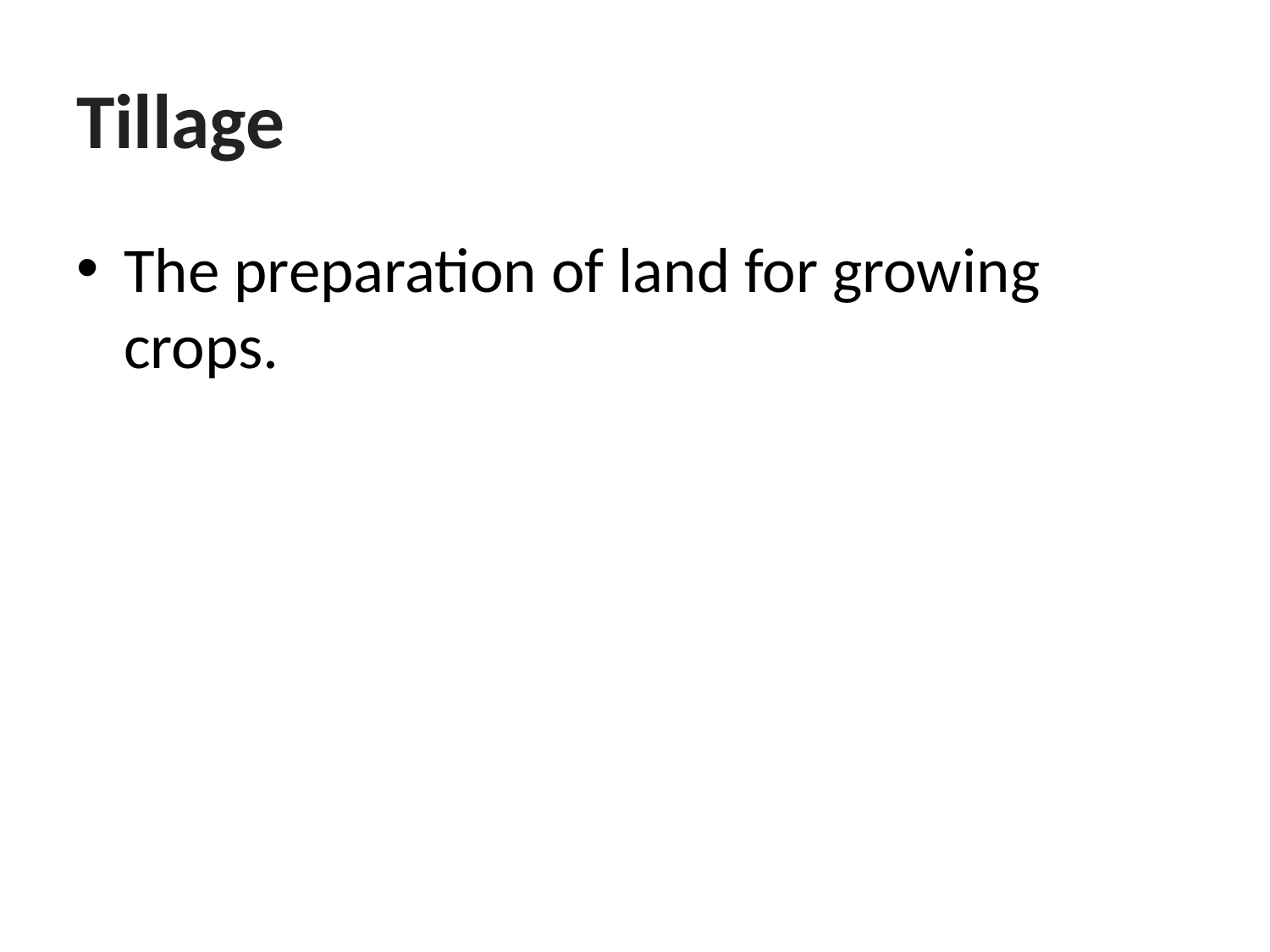

# Tillage
The preparation of land for growing crops.